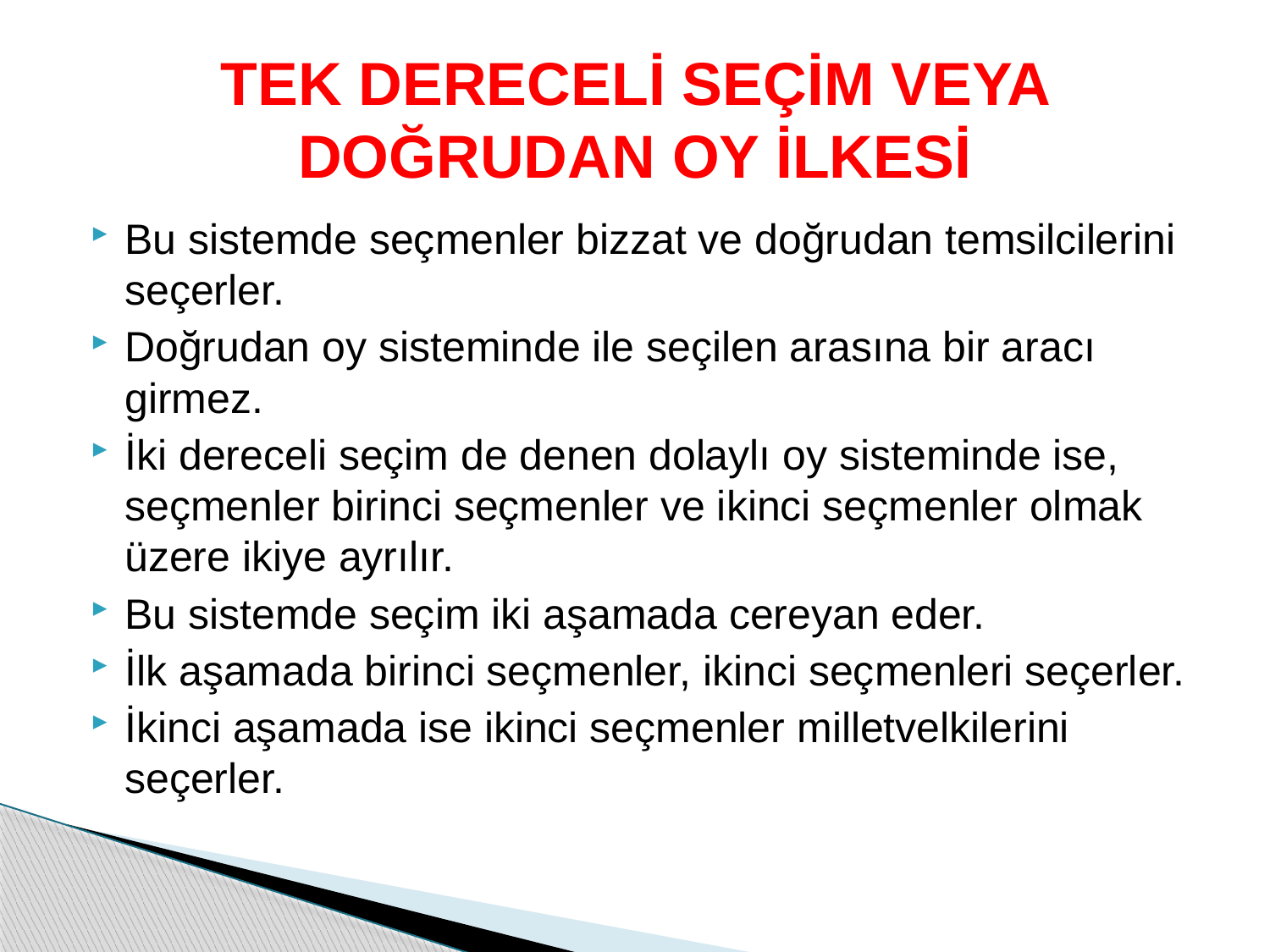

# TEK DERECELİ SEÇİM VEYA DOĞRUDAN OY İLKESİ
Bu sistemde seçmenler bizzat ve doğrudan temsilcilerini seçerler.
Doğrudan oy sisteminde ile seçilen arasına bir aracı girmez.
İki dereceli seçim de denen dolaylı oy sisteminde ise, seçmenler birinci seçmenler ve ikinci seçmenler olmak üzere ikiye ayrılır.
Bu sistemde seçim iki aşamada cereyan eder.
İlk aşamada birinci seçmenler, ikinci seçmenleri seçerler.
İkinci aşamada ise ikinci seçmenler milletvelkilerini seçerler.